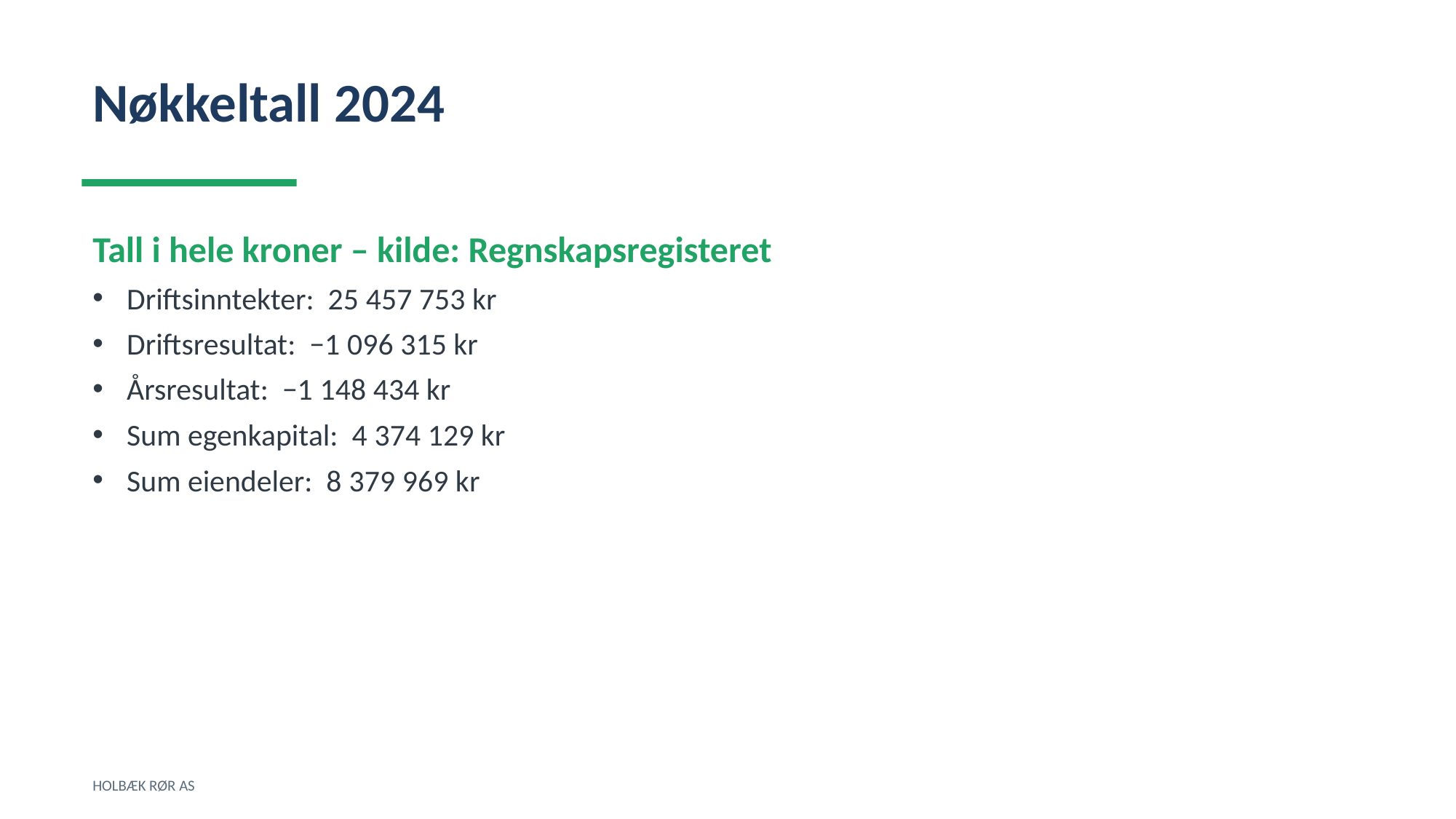

Nøkkeltall 2024

Tall i hele kroner – kilde: Regnskapsregisteret
Driftsinntekter:  25 457 753 kr
Driftsresultat:  −1 096 315 kr
Årsresultat:  −1 148 434 kr
Sum egenkapital:  4 374 129 kr
Sum eiendeler:  8 379 969 kr
HOLBÆK RØR AS